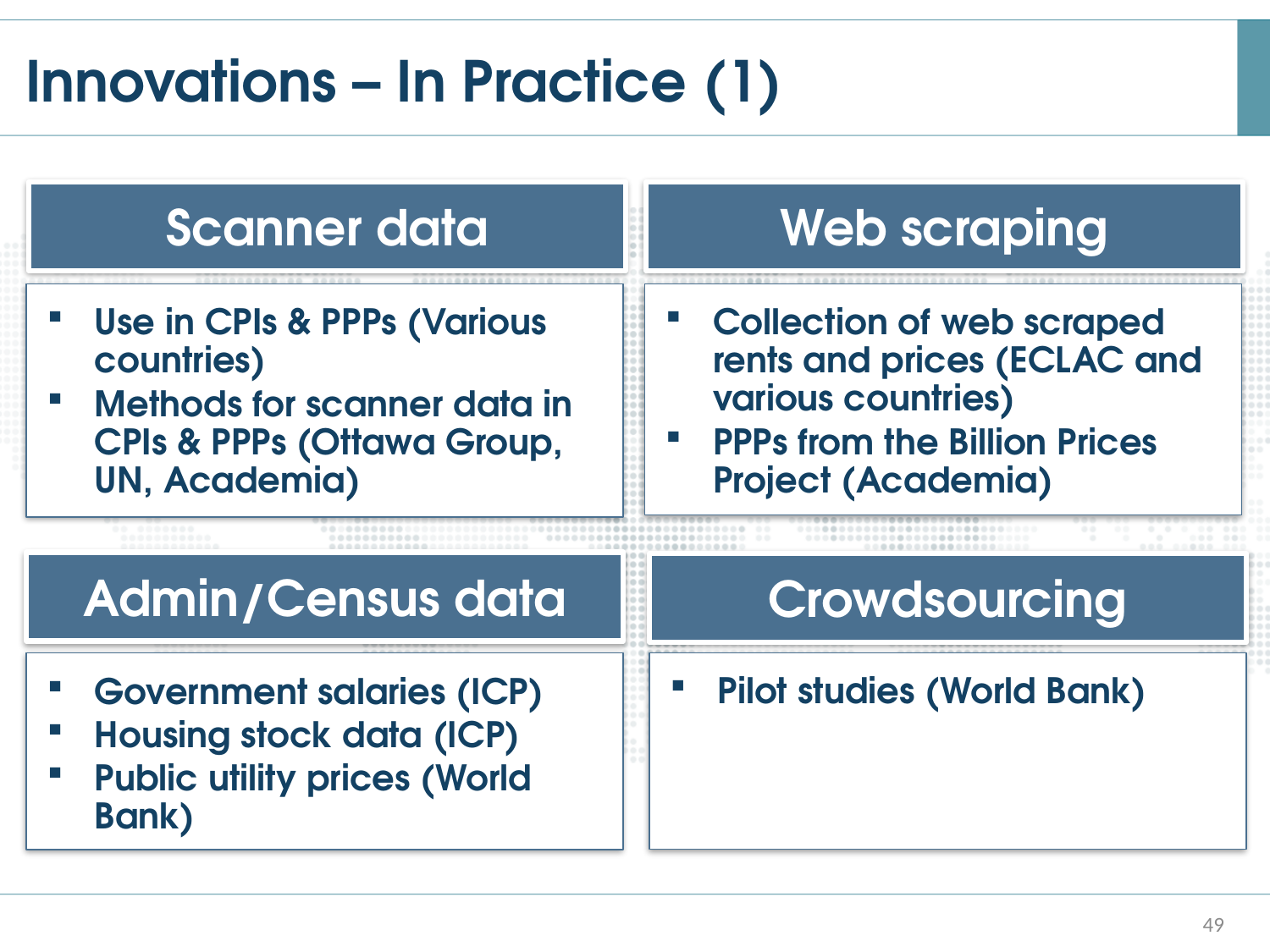

# Innovations – In Practice (1)
Scanner data
Web scraping
Use in CPIs & PPPs (Various countries)
Methods for scanner data in CPIs & PPPs (Ottawa Group, UN, Academia)

Collection of web scraped rents and prices (ECLAC and various countries)
PPPs from the Billion Prices Project (Academia)
Admin/Census data
Crowdsourcing
Pilot studies (World Bank)
Government salaries (ICP)
Housing stock data (ICP)
Public utility prices (World Bank)
49